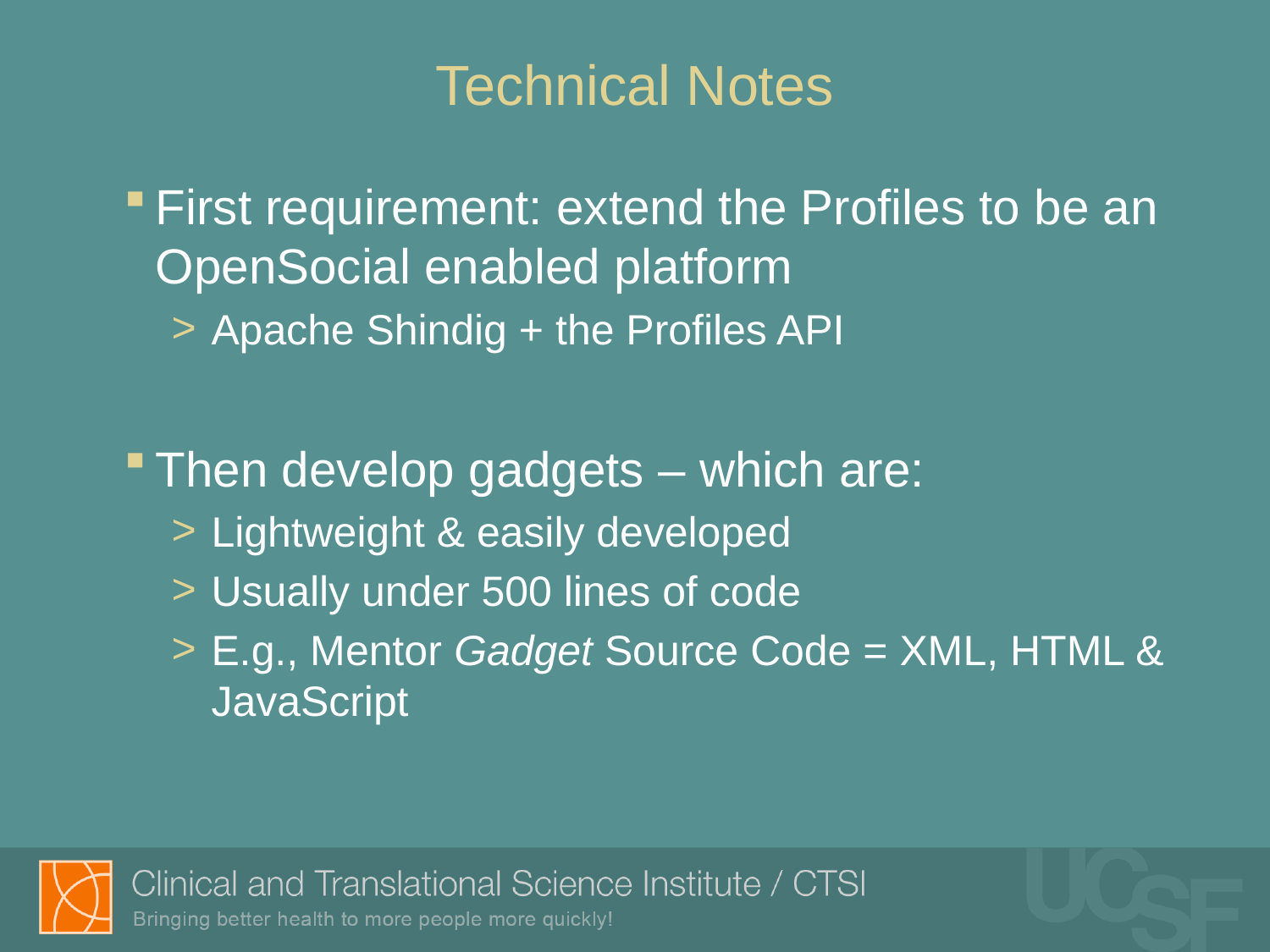

Technical Notes
First requirement: extend the Profiles to be an OpenSocial enabled platform
Apache Shindig + the Profiles API

Then develop gadgets – which are:
Lightweight & easily developed
Usually under 500 lines of code
E.g., Mentor Gadget Source Code = XML, HTML & JavaScript